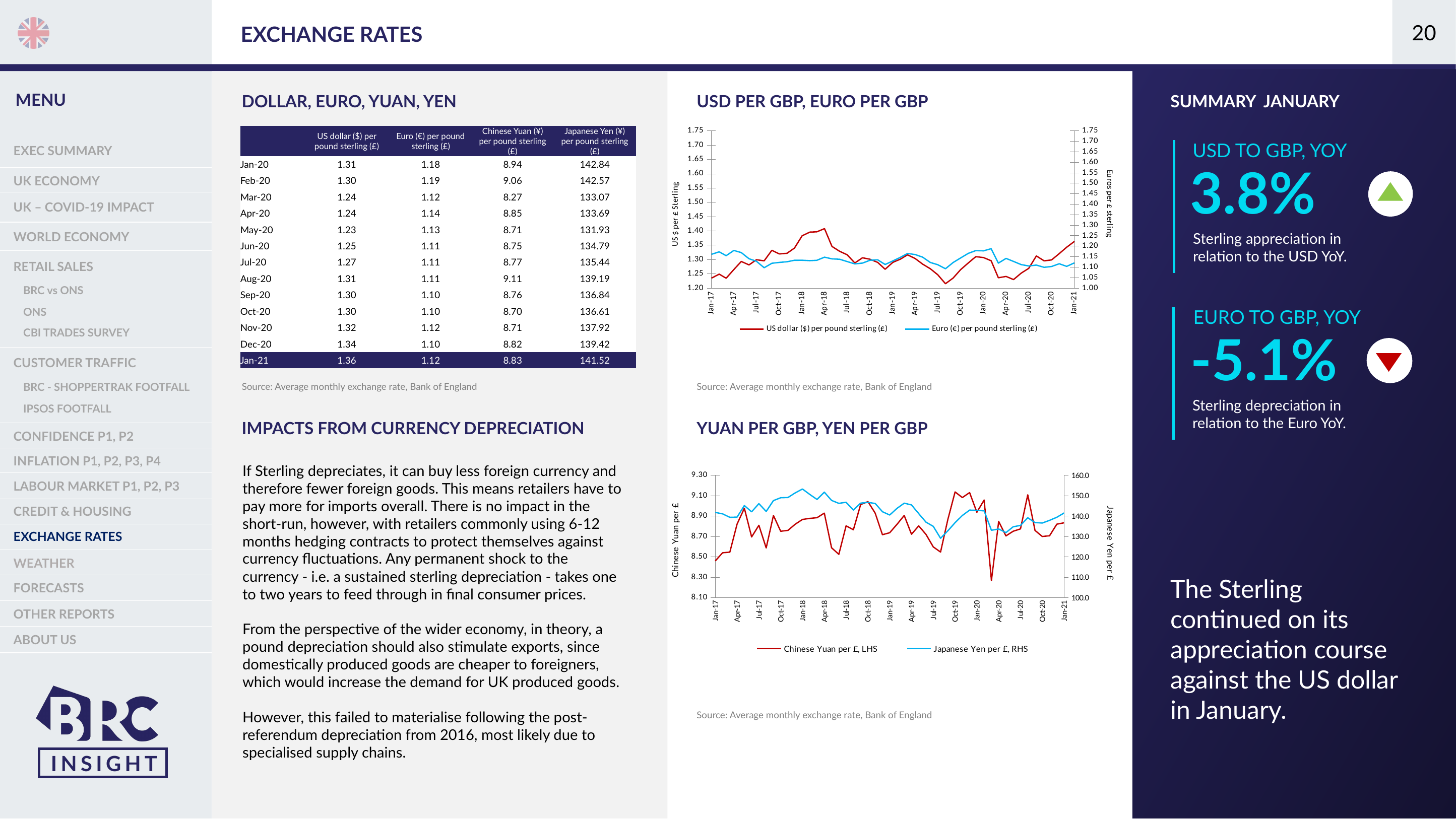

| Team | RIA |
| --- | --- |
| Title | Credit and Housing |
| Owner | KM |
| Contributors | (AD) |
| Notes | All from 40 & 41 |
20
SUMMARY  JANUARY

### Chart

| Category | US dollar ($) per pound sterling (£) | Euro (€) per pound sterling (£) |
|---|---|---|
| 42750 | 1.2351 | 1.1613 |
| 42781 | 1.249 | 1.1732 |
| 42809 | 1.2348 | 1.1548 |
| 42840 | 1.2652 | 1.1798 |
| 42870 | 1.2933 | 1.1696 |
| 42901 | 1.2813 | 1.1403 |
| 42931 | 1.2994 | 1.1281 |
| 42962 | 1.2955 | 1.0974 |
| 42993 | 1.3324 | 1.1186 |
| 43023 | 1.3197 | 1.1227 |
| 43054 | 1.3219 | 1.1259 |
| 43084 | 1.3402 | 1.133 |
| 43115 | 1.3832 | 1.1331 |
| 43146 | 1.3961 | 1.1311 |
| 43174 | 1.397 | 1.1328 |
| 43205 | 1.4083 | 1.1477 |
| 43235 | 1.3459 | 1.1397 |
| 43266 | 1.3288 | 1.1378 |
| 43296 | 1.3169 | 1.1269 |
| 43327 | 1.288 | 1.1157 |
| 43358 | 1.3062 | 1.1195 |
| 43388 | 1.3012 | 1.133 |
| 43419 | 1.2901 | 1.1352 |
| 43449 | 1.2661 | 1.1128 |
| 43480 | 1.2901 | 1.1298 |
| 43511 | 1.3017 | 1.1473 |
| 43539 | 1.3165 | 1.1653 |
| 43570 | 1.3036 | 1.1603 |
| 43600 | 1.2841 | 1.1479 |
| 43631 | 1.2679 | 1.1225 |
| 43661 | 1.2469 | 1.1118 |
| 43692 | 1.2155 | 1.0925 |
| 43723 | 1.2354 | 1.1223 |
| 43753 | 1.2647 | 1.144 |
| 43784 | 1.2883 | 1.166 |
| 43814 | 1.3101 | 1.1791 |
| 43845 | 1.3071 | 1.1779 |
| 43876 | 1.2957 | 1.1882 |
| 43905 | 1.2364 | 1.1193 |
| 43936 | 1.241 | 1.1419 |
| 43966 | 1.23 | 1.1275 |
| 43997 | 1.2526 | 1.1123 |
| 44027 | 1.2691 | 1.1059 |
| 44058 | 1.3126 | 1.11 |
| 44089 | 1.2956 | 1.0993 |
| 44119 | 1.2985 | 1.1032 |
| 44150 | 1.3207 | 1.1164 |
| 44180 | 1.3432 | 1.1039 |
| 44211 | 1.3633 | 1.1205 |
|  | US dollar ($) per pound sterling (£) | Euro (€) per pound sterling (£) | Chinese Yuan (¥) per pound sterling (£) | Japanese Yen (¥) per pound sterling (£) |
| --- | --- | --- | --- | --- |
| Jan-20 | 1.31 | 1.18 | 8.94 | 142.84 |
| Feb-20 | 1.30 | 1.19 | 9.06 | 142.57 |
| Mar-20 | 1.24 | 1.12 | 8.27 | 133.07 |
| Apr-20 | 1.24 | 1.14 | 8.85 | 133.69 |
| May-20 | 1.23 | 1.13 | 8.71 | 131.93 |
| Jun-20 | 1.25 | 1.11 | 8.75 | 134.79 |
| Jul-20 | 1.27 | 1.11 | 8.77 | 135.44 |
| Aug-20 | 1.31 | 1.11 | 9.11 | 139.19 |
| Sep-20 | 1.30 | 1.10 | 8.76 | 136.84 |
| Oct-20 | 1.30 | 1.10 | 8.70 | 136.61 |
| Nov-20 | 1.32 | 1.12 | 8.71 | 137.92 |
| Dec-20 | 1.34 | 1.10 | 8.82 | 139.42 |
| Jan-21 | 1.36 | 1.12 | 8.83 | 141.52 |
USD TO GBP, YOY
3.8%
Sterling appreciation in relation to the USD YoY.

  EXEC SUMMARY

  UK ECONOMY

  UK – COVID-19 IMPACT

  WORLD ECONOMY

  RETAIL SALES
      BRC vs ONS

EURO TO GBP, YOY
-5.1%
Sterling depreciation in relation to the Euro YoY.
      ONS
      CBI TRADES SURVEY

  CUSTOMER TRAFFIC
      BRC - SHOPPERTRAK FOOTFALL

      IPSOS FOOTFALL
  CONFIDENCE P1, P2

  INFLATION P1, P2, P3, P4

### Chart

| Category |  |  |
|---|---|---|
| 42750 | 8.46095 | 141.8228 |
| 42781 | 8.54095 | 141.098 |
| 42809 | 8.5472 | 139.4008 |
| 42840 | 8.82245 | 139.5137 |
| 42870 | 8.97725 | 145.1603 |
| 42901 | 8.6961 | 142.0913 |
| 42931 | 8.8102 | 146.1195 |
| 42962 | 8.5883 | 142.2666 |
| 42993 | 8.90605 | 147.5932 |
| 43023 | 8.7515 | 148.9964 |
| 43054 | 8.76035 | 149.1007 |
| 43084 | 8.82075 | 151.3918 |
| 43115 | 8.8673 | 153.2613 |
| 43146 | 8.8776 | 150.6083 |
| 43174 | 8.88455 | 148.147 |
| 43205 | 8.92945 | 151.7348 |
| 43235 | 8.5901 | 147.6933 |
| 43266 | 8.5257 | 146.2465 |
| 43296 | 8.80485 | 146.78 |
| 43327 | 8.7663 | 142.9793 |
| 43358 | 9.0131 | 146.341 |
| 43388 | 9.0422 | 146.7056 |
| 43419 | 8.92945 | 146.2025 |
| 43449 | 8.718 | 142.1552 |
| 43480 | 8.7371 | 140.5328 |
| 43511 | 8.8191 | 143.7627 |
| 43539 | 8.90625 | 146.3395 |
| 43570 | 8.72285 | 145.4755 |
| 43600 | 8.804 | 141.2053 |
| 43631 | 8.72065 | 137.0406 |
| 43661 | 8.5984 | 134.9876 |
| 43692 | 8.54815 | 129.1514 |
| 43723 | 8.8659 | 132.7955 |
| 43753 | 9.13675 | 136.7999 |
| 43784 | 9.0816 | 140.3032 |
| 43814 | 9.1303 | 142.9423 |
| 43845 | 8.93785 | 142.8435 |
| 43876 | 9.05775 | 142.5698 |
| 43905 | 8.26845 | 133.0657 |
| 43936 | 8.8483 | 133.6908 |
| 43966 | 8.7062 | 131.934 |
| 43997 | 8.752 | 134.7869 |
| 44027 | 8.7748 | 135.4444 |
| 44058 | 9.1088 | 139.1899 |
| 44089 | 8.7596 | 136.836 |
| 44119 | 8.70055 | 136.6101 |
| 44150 | 8.7075 | 137.9229 |
| 44180 | 8.821 | 139.4226 |
| 44211 | 8.8343 | 141.5202 |

  LABOUR MARKET P1, P2, P3

  CREDIT & HOUSING

  EXCHANGE RATES
  WEATHER

The Sterling continued on its appreciation course against the US dollar in January.
  FORECASTS

  OTHER REPORTS

  ABOUT US